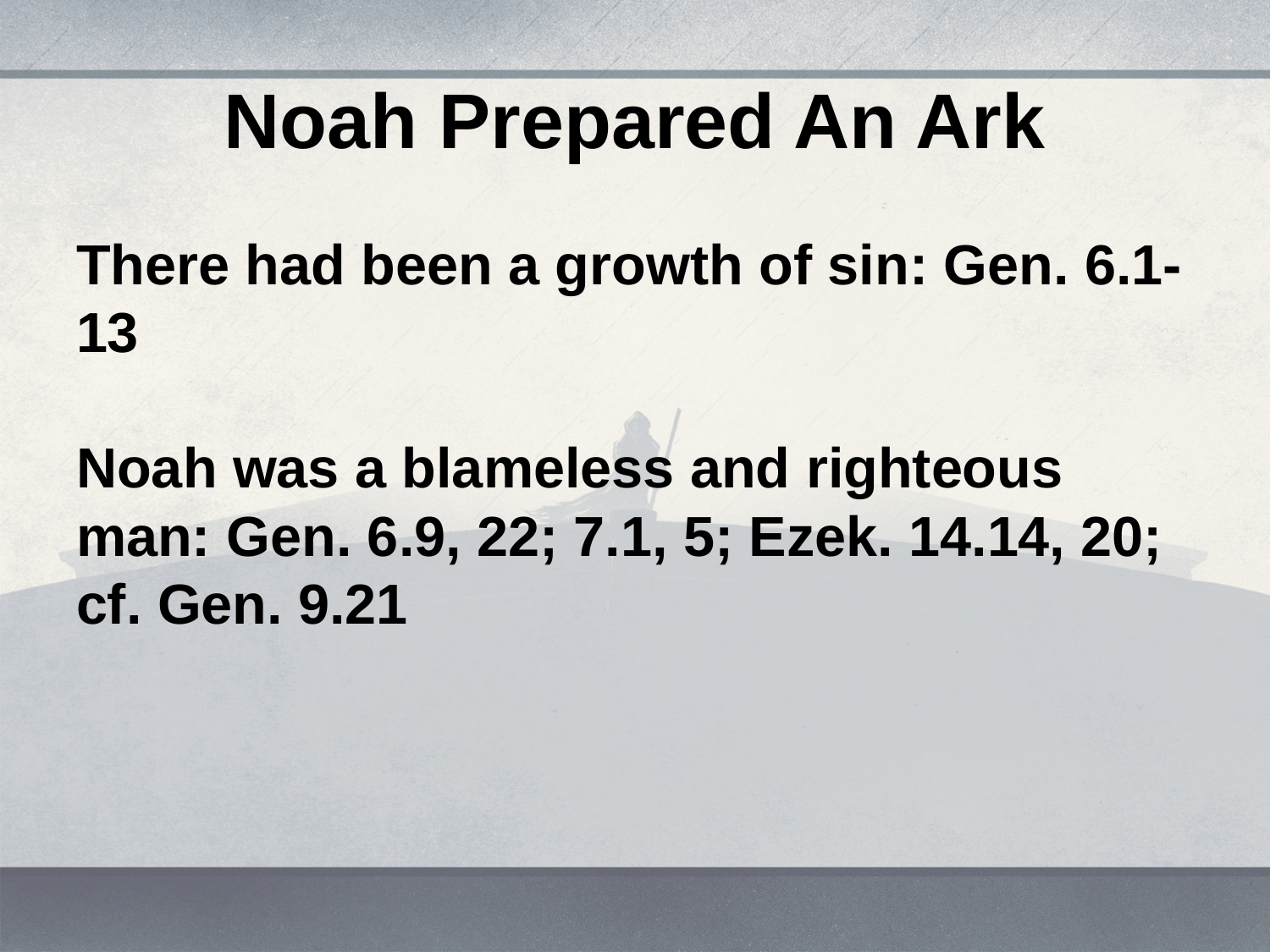

# Noah Prepared An Ark
There had been a growth of sin: Gen. 6.1-13

Noah was a blameless and righteous man: Gen. 6.9, 22; 7.1, 5; Ezek. 14.14, 20; cf. Gen. 9.21